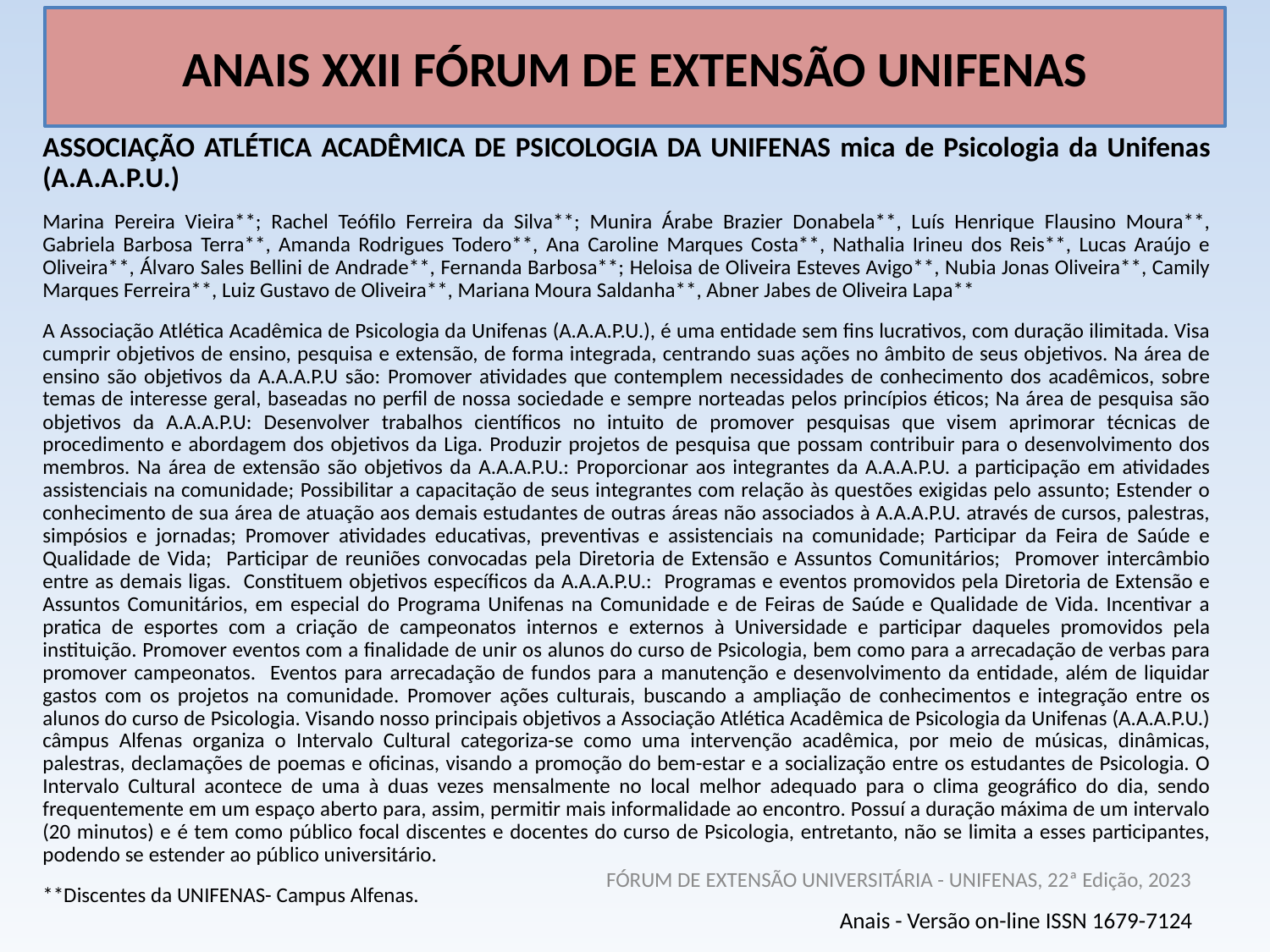

# ANAIS XXII FÓRUM DE EXTENSÃO UNIFENAS
ASSOCIAÇÃO ATLÉTICA ACADÊMICA DE PSICOLOGIA DA UNIFENAS mica de Psicologia da Unifenas (A.A.A.P.U.)
Marina Pereira Vieira**; Rachel Teófilo Ferreira da Silva**; Munira Árabe Brazier Donabela**, Luís Henrique Flausino Moura**, Gabriela Barbosa Terra**, Amanda Rodrigues Todero**, Ana Caroline Marques Costa**, Nathalia Irineu dos Reis**, Lucas Araújo e Oliveira**, Álvaro Sales Bellini de Andrade**, Fernanda Barbosa**; Heloisa de Oliveira Esteves Avigo**, Nubia Jonas Oliveira**, Camily Marques Ferreira**, Luiz Gustavo de Oliveira**, Mariana Moura Saldanha**, Abner Jabes de Oliveira Lapa**
A Associação Atlética Acadêmica de Psicologia da Unifenas (A.A.A.P.U.), é uma entidade sem fins lucrativos, com duração ilimitada. Visa cumprir objetivos de ensino, pesquisa e extensão, de forma integrada, centrando suas ações no âmbito de seus objetivos. Na área de ensino são objetivos da A.A.A.P.U são: Promover atividades que contemplem necessidades de conhecimento dos acadêmicos, sobre temas de interesse geral, baseadas no perfil de nossa sociedade e sempre norteadas pelos princípios éticos; Na área de pesquisa são objetivos da A.A.A.P.U: Desenvolver trabalhos científicos no intuito de promover pesquisas que visem aprimorar técnicas de procedimento e abordagem dos objetivos da Liga. Produzir projetos de pesquisa que possam contribuir para o desenvolvimento dos membros. Na área de extensão são objetivos da A.A.A.P.U.: Proporcionar aos integrantes da A.A.A.P.U. a participação em atividades assistenciais na comunidade; Possibilitar a capacitação de seus integrantes com relação às questões exigidas pelo assunto; Estender o conhecimento de sua área de atuação aos demais estudantes de outras áreas não associados à A.A.A.P.U. através de cursos, palestras, simpósios e jornadas; Promover atividades educativas, preventivas e assistenciais na comunidade; Participar da Feira de Saúde e Qualidade de Vida;  Participar de reuniões convocadas pela Diretoria de Extensão e Assuntos Comunitários;  Promover intercâmbio entre as demais ligas.  Constituem objetivos específicos da A.A.A.P.U.:  Programas e eventos promovidos pela Diretoria de Extensão e Assuntos Comunitários, em especial do Programa Unifenas na Comunidade e de Feiras de Saúde e Qualidade de Vida. Incentivar a pratica de esportes com a criação de campeonatos internos e externos à Universidade e participar daqueles promovidos pela instituição. Promover eventos com a finalidade de unir os alunos do curso de Psicologia, bem como para a arrecadação de verbas para promover campeonatos.  Eventos para arrecadação de fundos para a manutenção e desenvolvimento da entidade, além de liquidar gastos com os projetos na comunidade. Promover ações culturais, buscando a ampliação de conhecimentos e integração entre os alunos do curso de Psicologia. Visando nosso principais objetivos a Associação Atlética Acadêmica de Psicologia da Unifenas (A.A.A.P.U.) câmpus Alfenas organiza o Intervalo Cultural categoriza-se como uma intervenção acadêmica, por meio de músicas, dinâmicas, palestras, declamações de poemas e oficinas, visando a promoção do bem-estar e a socialização entre os estudantes de Psicologia. O Intervalo Cultural acontece de uma à duas vezes mensalmente no local melhor adequado para o clima geográfico do dia, sendo frequentemente em um espaço aberto para, assim, permitir mais informalidade ao encontro. Possuí a duração máxima de um intervalo (20 minutos) e é tem como público focal discentes e docentes do curso de Psicologia, entretanto, não se limita a esses participantes, podendo se estender ao público universitário.
**Discentes da UNIFENAS- Campus Alfenas.

FÓRUM DE EXTENSÃO UNIVERSITÁRIA - UNIFENAS, 22ª Edição, 2023
Anais - Versão on-line ISSN 1679-7124